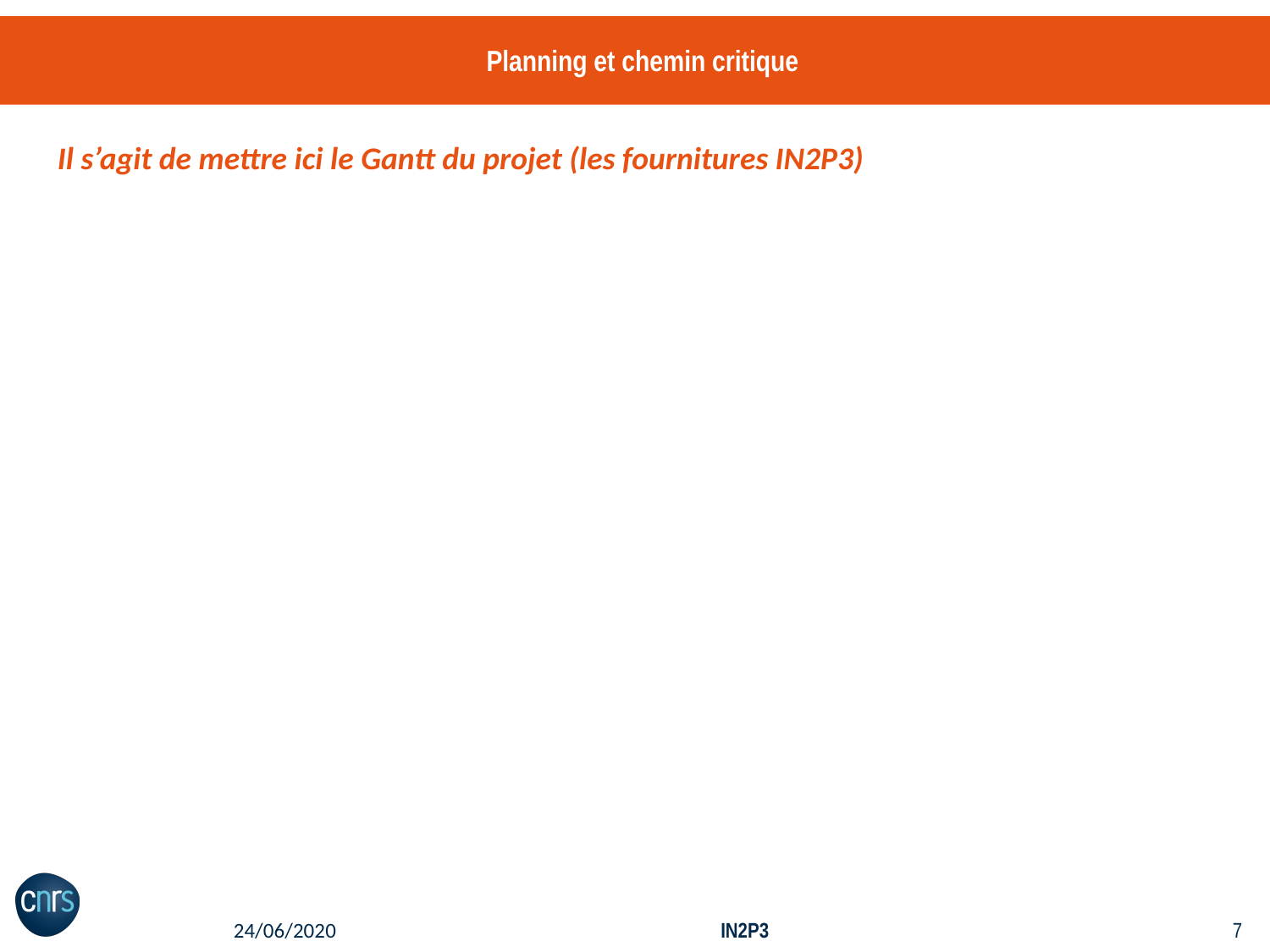

# Planning et chemin critique
Il s’agit de mettre ici le Gantt du projet (les fournitures IN2P3)

24/06/2020
IN2P3
7